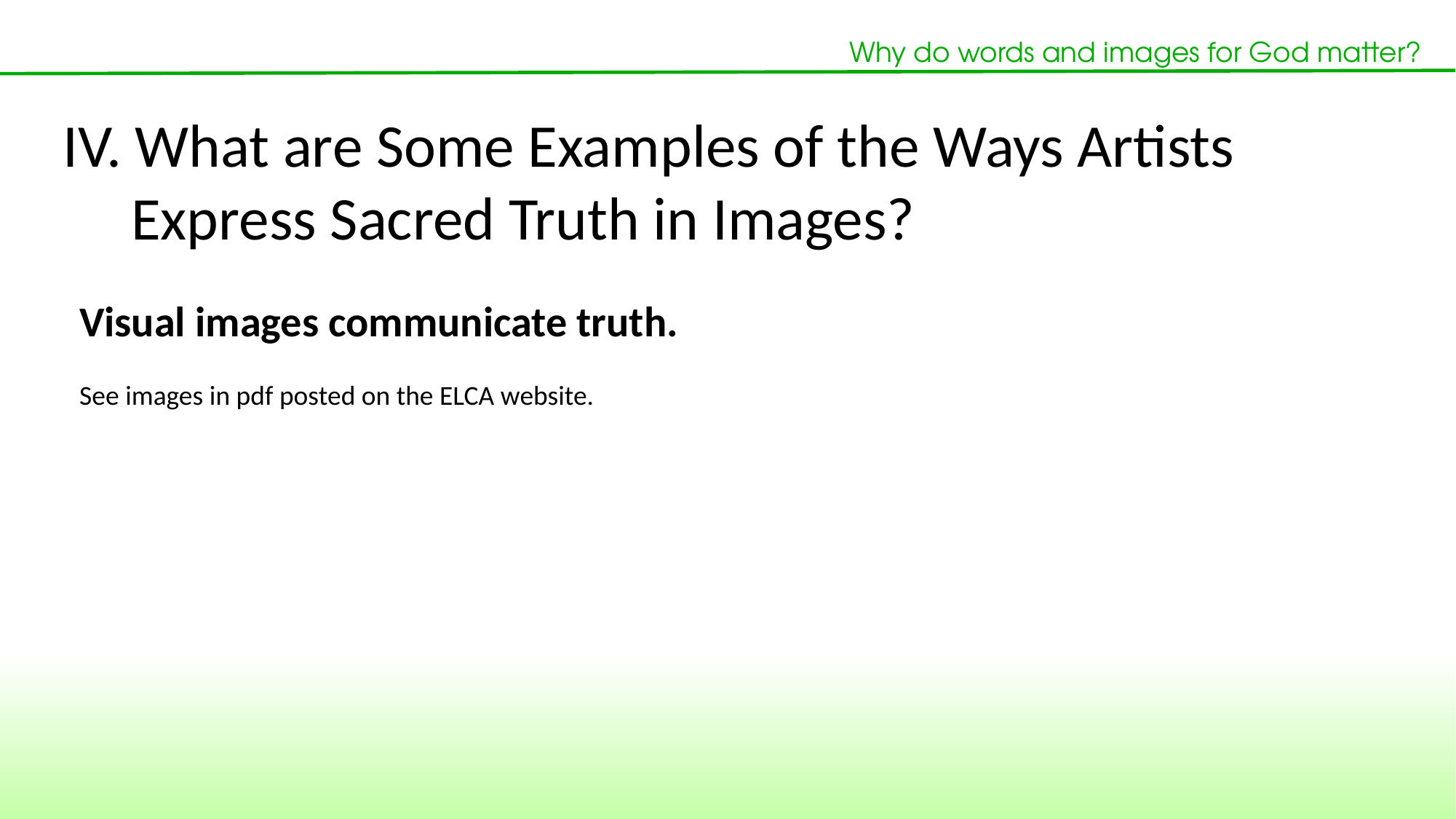

Why do words and images for God matter?
IV. What are Some Examples of the Ways Artists Express Sacred Truth in Images?
Visual images communicate truth.

See images in pdf posted on the ELCA website.